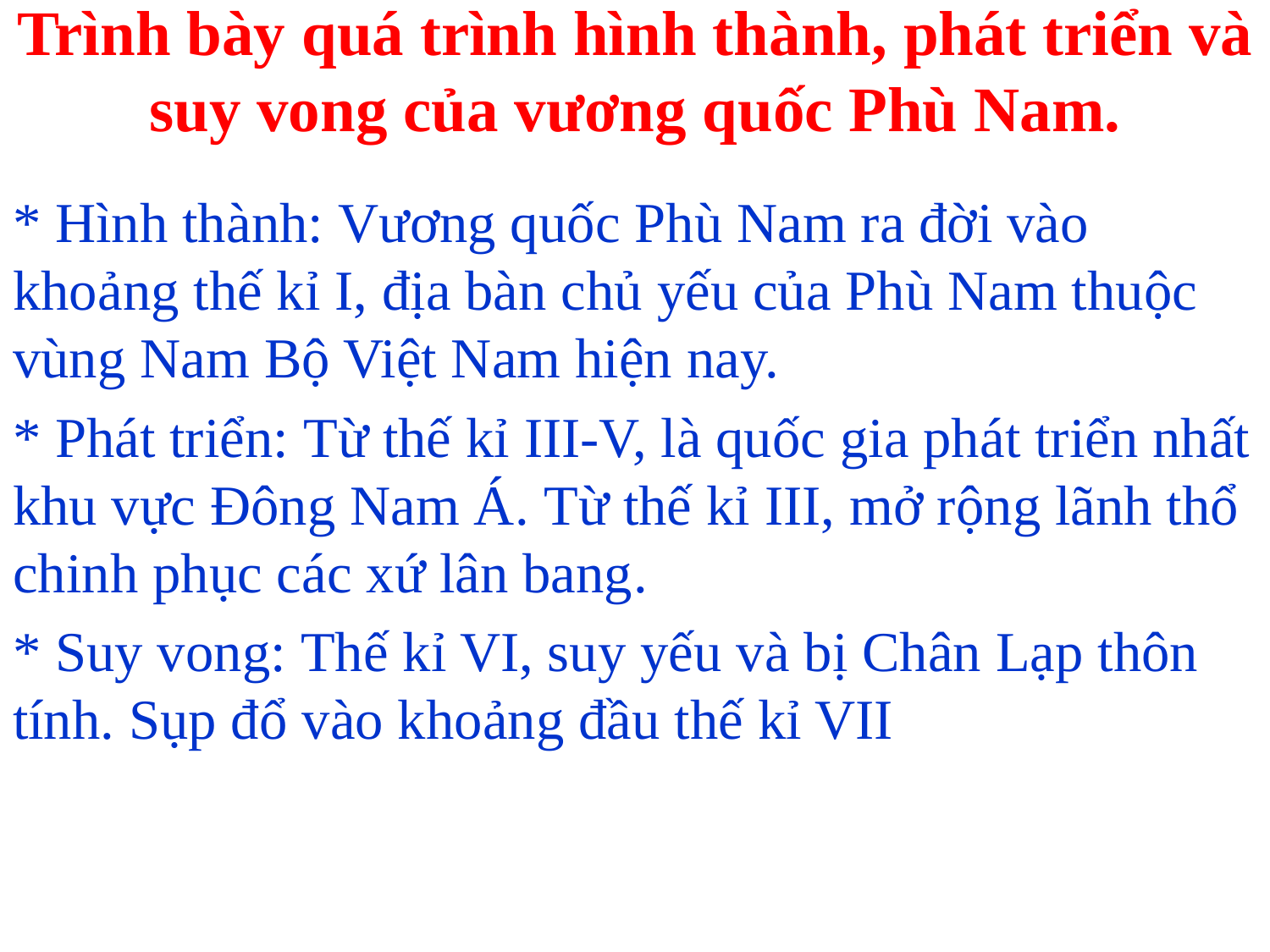

# Trình bày quá trình hình thành, phát triển và suy vong của vương quốc Phù Nam.
* Hình thành: Vương quốc Phù Nam ra đời vào khoảng thế kỉ I, địa bàn chủ yếu của Phù Nam thuộc vùng Nam Bộ Việt Nam hiện nay.
* Phát triển: Từ thế kỉ III-V, là quốc gia phát triển nhất khu vực Đông Nam Á. Từ thế kỉ III, mở rộng lãnh thổ chinh phục các xứ lân bang.
* Suy vong: Thế kỉ VI, suy yếu và bị Chân Lạp thôn tính. Sụp đổ vào khoảng đầu thế kỉ VII